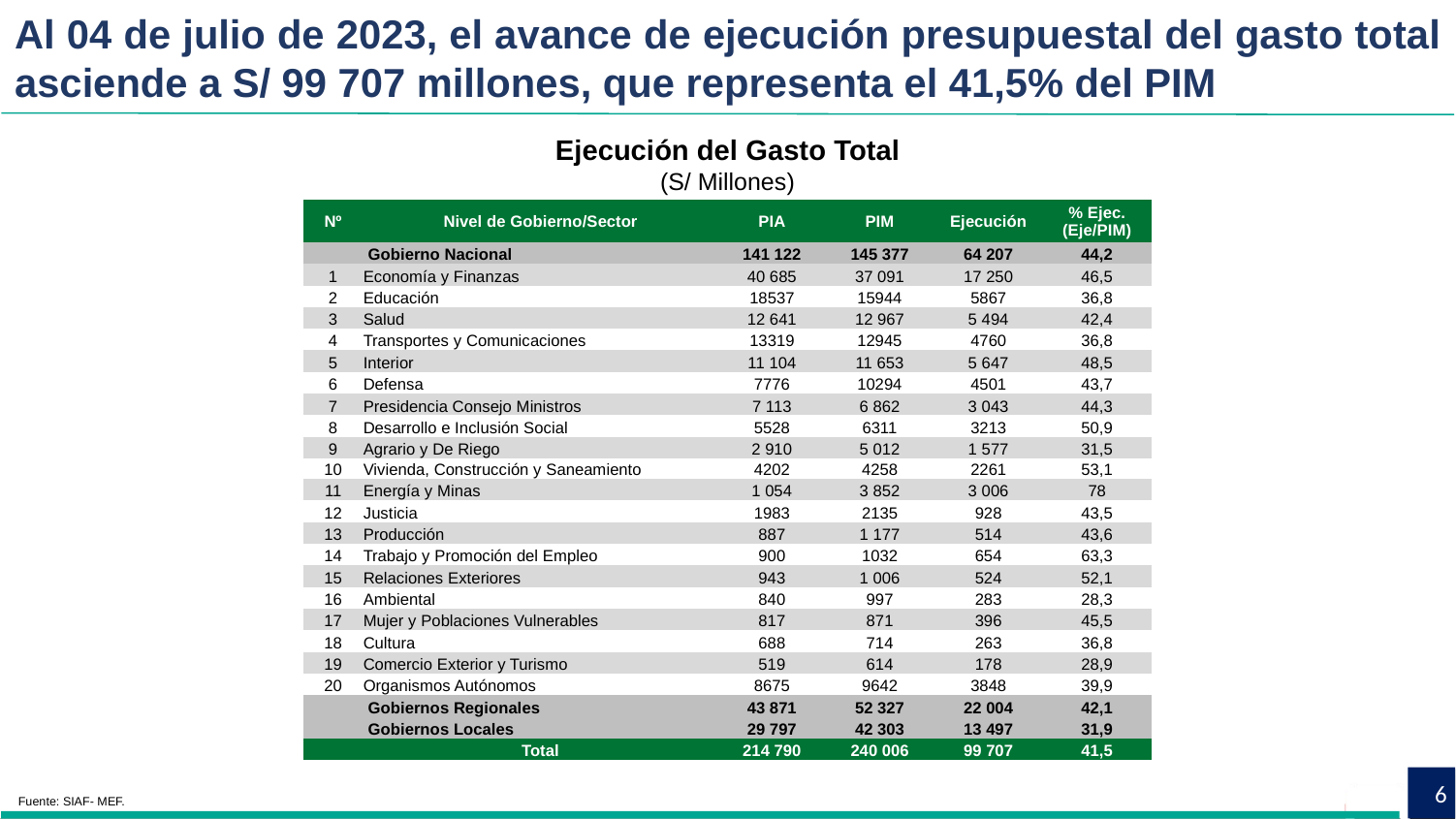

Al 04 de julio de 2023, el avance de ejecución presupuestal del gasto total asciende a S/ 99 707 millones, que representa el 41,5% del PIM
Ejecución del Gasto Total
(S/ Millones)
| Nº | Nivel de Gobierno/Sector | PIA | PIM | Ejecución | % Ejec. (Eje/PIM) |
| --- | --- | --- | --- | --- | --- |
|  | Gobierno Nacional | 141 122 | 145 377 | 64 207 | 44,2 |
| 1 | Economía y Finanzas | 40 685 | 37 091 | 17 250 | 46,5 |
| 2 | Educación | 18537 | 15944 | 5867 | 36,8 |
| 3 | Salud | 12 641 | 12 967 | 5 494 | 42,4 |
| 4 | Transportes y Comunicaciones | 13319 | 12945 | 4760 | 36,8 |
| 5 | Interior | 11 104 | 11 653 | 5 647 | 48,5 |
| 6 | Defensa | 7776 | 10294 | 4501 | 43,7 |
| 7 | Presidencia Consejo Ministros | 7 113 | 6 862 | 3 043 | 44,3 |
| 8 | Desarrollo e Inclusión Social | 5528 | 6311 | 3213 | 50,9 |
| 9 | Agrario y De Riego | 2 910 | 5 012 | 1 577 | 31,5 |
| 10 | Vivienda, Construcción y Saneamiento | 4202 | 4258 | 2261 | 53,1 |
| 11 | Energía y Minas | 1 054 | 3 852 | 3 006 | 78 |
| 12 | Justicia | 1983 | 2135 | 928 | 43,5 |
| 13 | Producción | 887 | 1 177 | 514 | 43,6 |
| 14 | Trabajo y Promoción del Empleo | 900 | 1032 | 654 | 63,3 |
| 15 | Relaciones Exteriores | 943 | 1 006 | 524 | 52,1 |
| 16 | Ambiental | 840 | 997 | 283 | 28,3 |
| 17 | Mujer y Poblaciones Vulnerables | 817 | 871 | 396 | 45,5 |
| 18 | Cultura | 688 | 714 | 263 | 36,8 |
| 19 | Comercio Exterior y Turismo | 519 | 614 | 178 | 28,9 |
| 20 | Organismos Autónomos | 8675 | 9642 | 3848 | 39,9 |
|  | Gobiernos Regionales | 43 871 | 52 327 | 22 004 | 42,1 |
|  | Gobiernos Locales | 29 797 | 42 303 | 13 497 | 31,9 |
|  | Total | 214 790 | 240 006 | 99 707 | 41,5 |
6
 Fuente: SIAF- MEF.